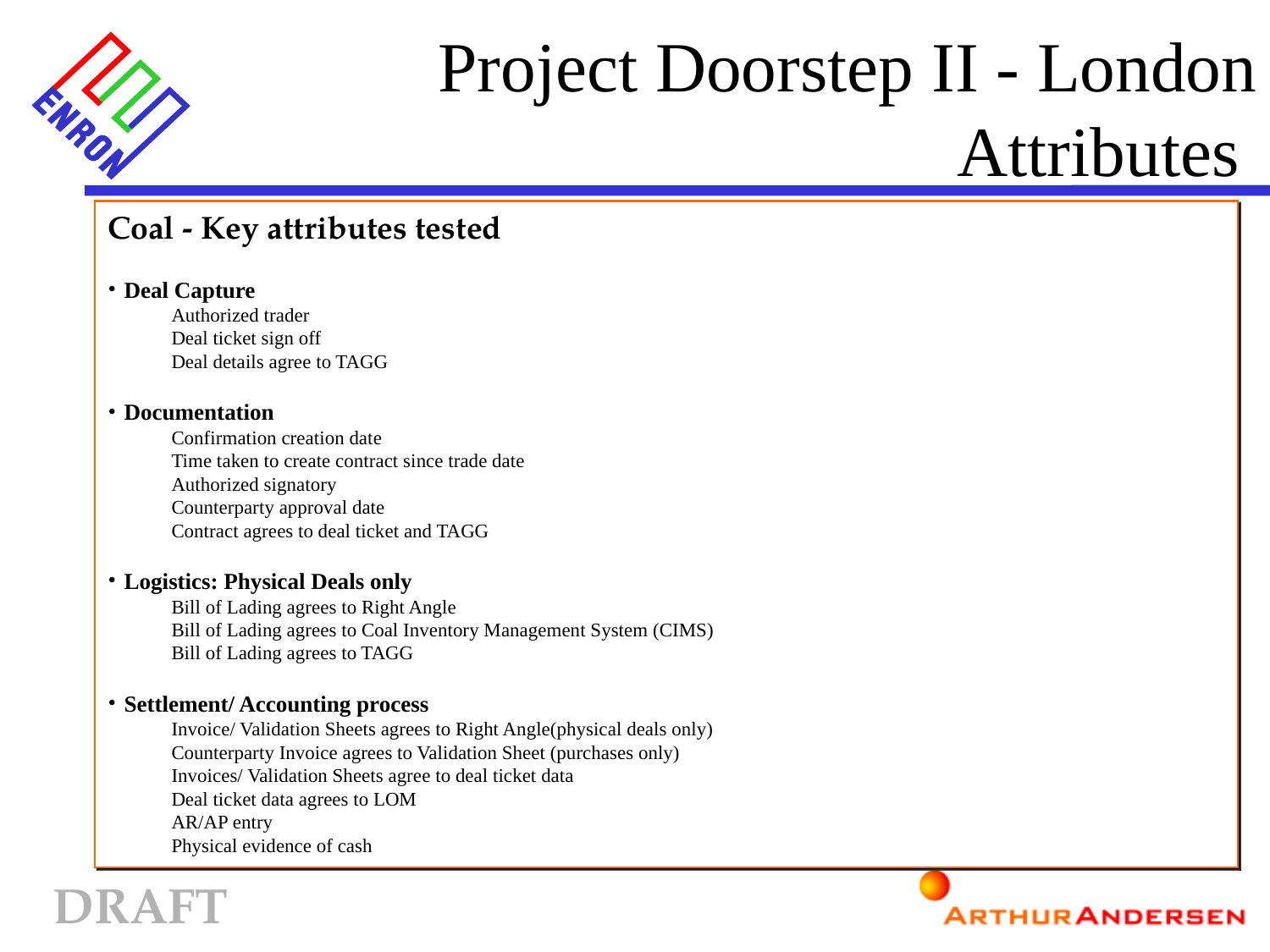

Project Doorstep II - London
Attributes
Coal - Key attributes tested

Deal Capture
Authorized trader
Deal ticket sign off
Deal details agree to TAGG

Documentation
Confirmation creation date
Time taken to create contract since trade date
Authorized signatory
Counterparty approval date
Contract agrees to deal ticket and TAGG

Logistics: Physical Deals only
Bill of Lading agrees to Right Angle
Bill of Lading agrees to Coal Inventory Management System (CIMS)
Bill of Lading agrees to TAGG

Settlement/ Accounting process
Invoice/ Validation Sheets agrees to Right Angle(physical deals only)
Counterparty Invoice agrees to Validation Sheet (purchases only)
Invoices/ Validation Sheets agree to deal ticket data
Deal ticket data agrees to LOM
AR/AP entry
Physical evidence of cash